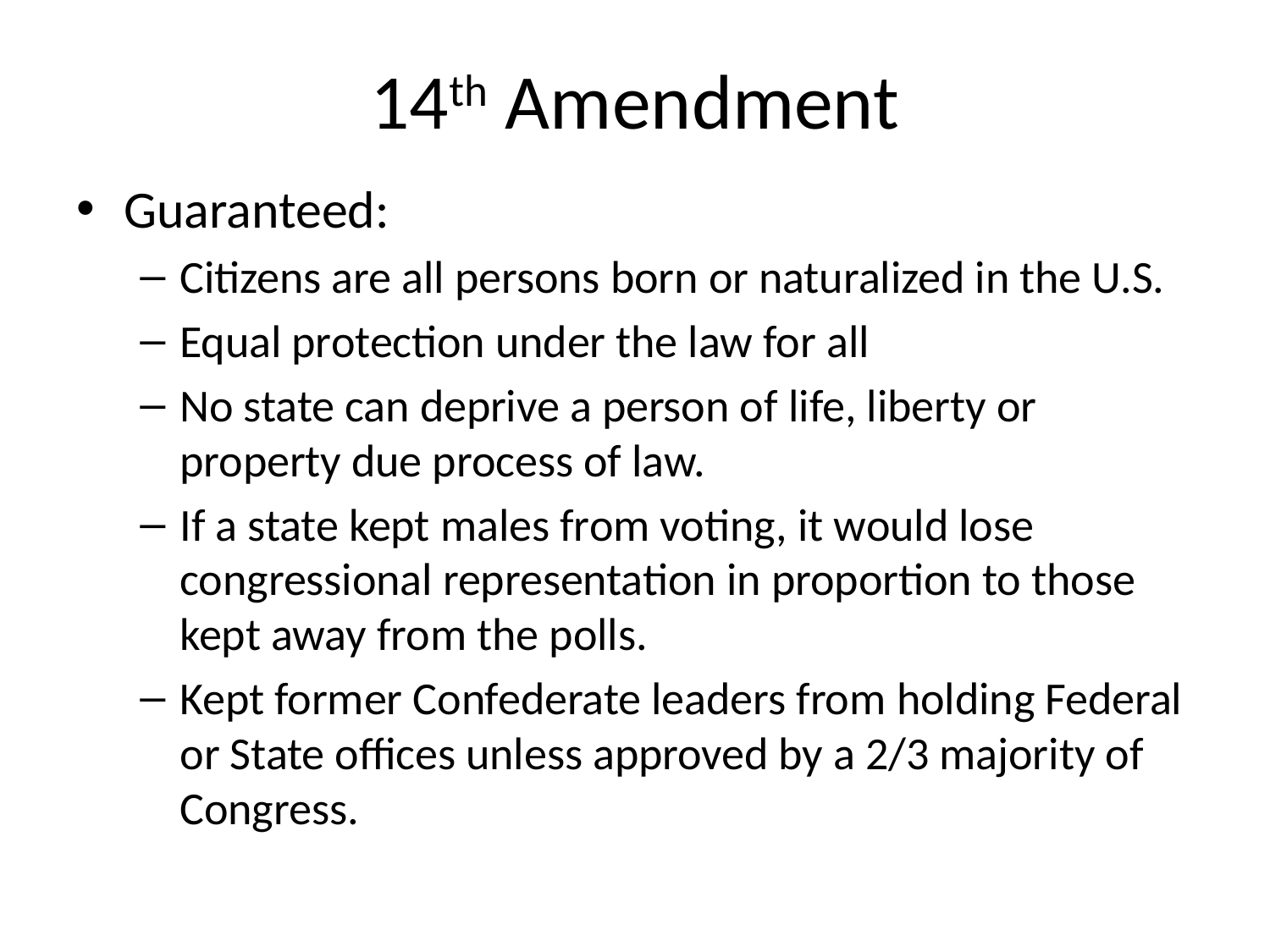

# 14th Amendment
Guaranteed:
Citizens are all persons born or naturalized in the U.S.
Equal protection under the law for all
No state can deprive a person of life, liberty or property due process of law.
If a state kept males from voting, it would lose congressional representation in proportion to those kept away from the polls.
Kept former Confederate leaders from holding Federal or State offices unless approved by a 2/3 majority of Congress.